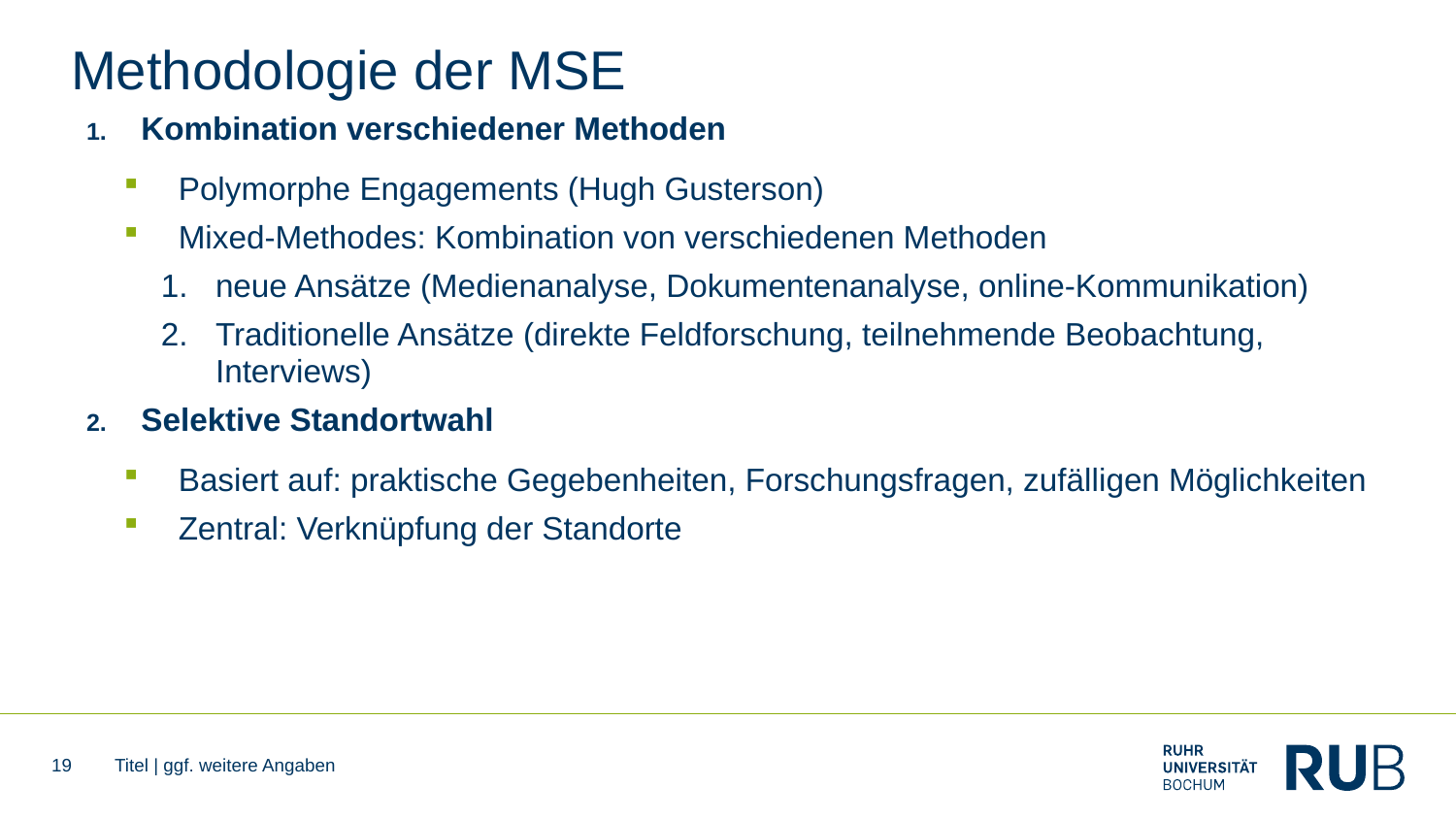

# Methodologie der MSE
Kombination verschiedener Methoden
Polymorphe Engagements (Hugh Gusterson)
Mixed-Methodes: Kombination von verschiedenen Methoden
neue Ansätze (Medienanalyse, Dokumentenanalyse, online-Kommunikation)
Traditionelle Ansätze (direkte Feldforschung, teilnehmende Beobachtung, Interviews)
Selektive Standortwahl
Basiert auf: praktische Gegebenheiten, Forschungsfragen, zufälligen Möglichkeiten
Zentral: Verknüpfung der Standorte

19
Titel | ggf. weitere Angaben